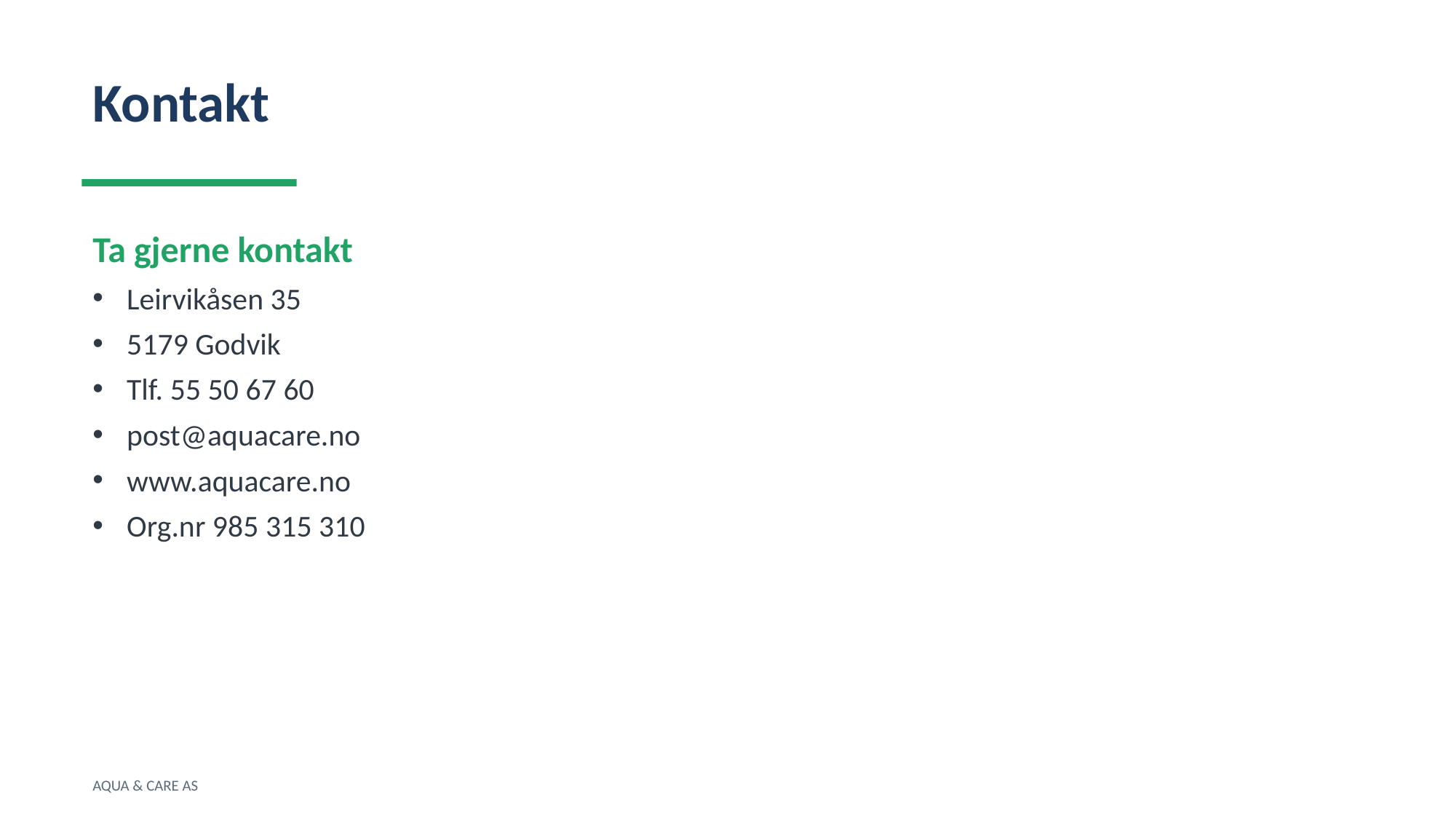

Kontakt

Ta gjerne kontakt
Leirvikåsen 35
5179 Godvik
Tlf. 55 50 67 60
post@aquacare.no
www.aquacare.no
Org.nr 985 315 310
AQUA & CARE AS